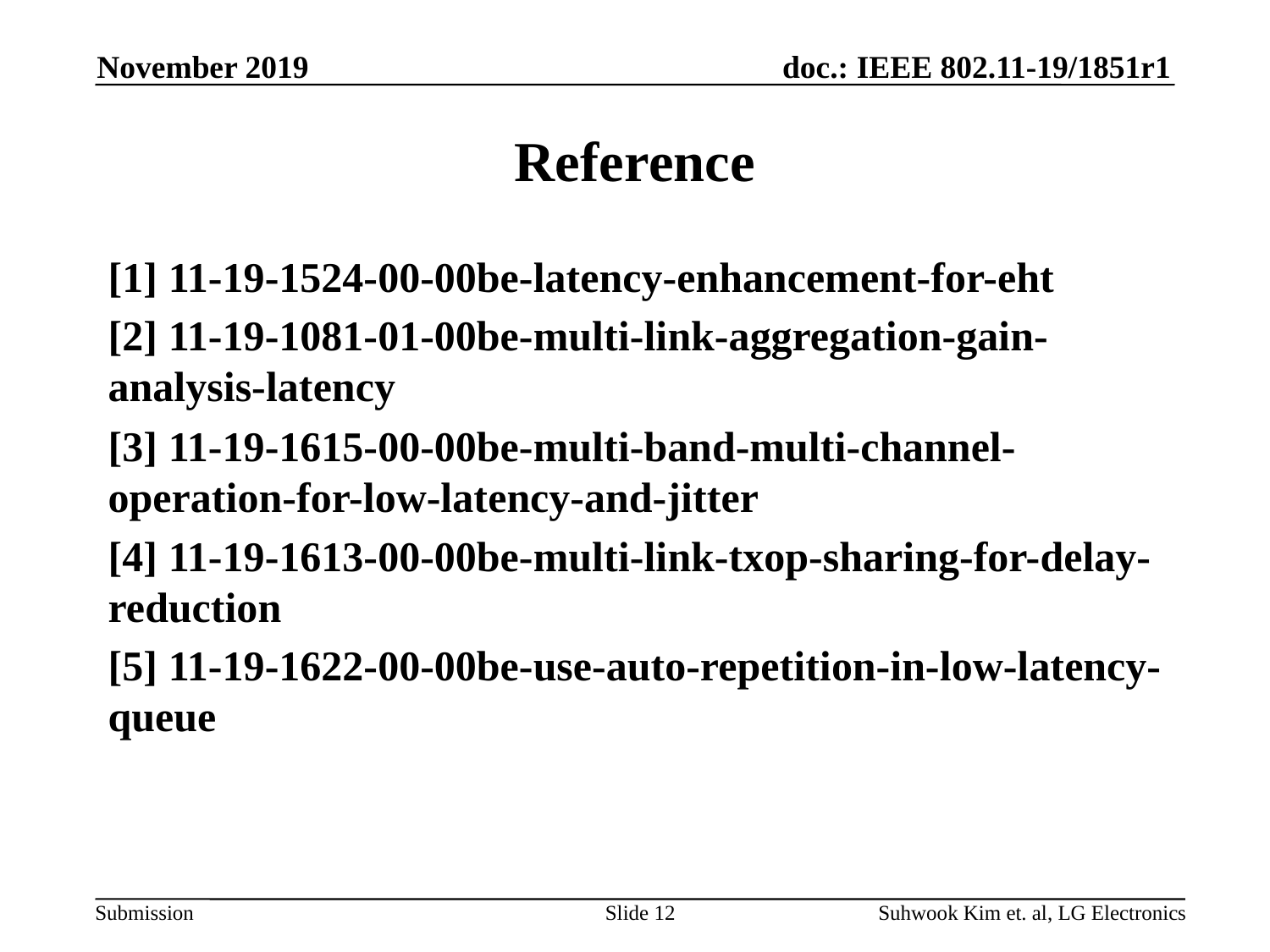

November 2019
# Reference
[1] 11-19-1524-00-00be-latency-enhancement-for-eht
[2] 11-19-1081-01-00be-multi-link-aggregation-gain-analysis-latency
[3] 11-19-1615-00-00be-multi-band-multi-channel-operation-for-low-latency-and-jitter
[4] 11-19-1613-00-00be-multi-link-txop-sharing-for-delay-reduction
[5] 11-19-1622-00-00be-use-auto-repetition-in-low-latency-queue
Slide 12
Suhwook Kim et. al, LG Electronics